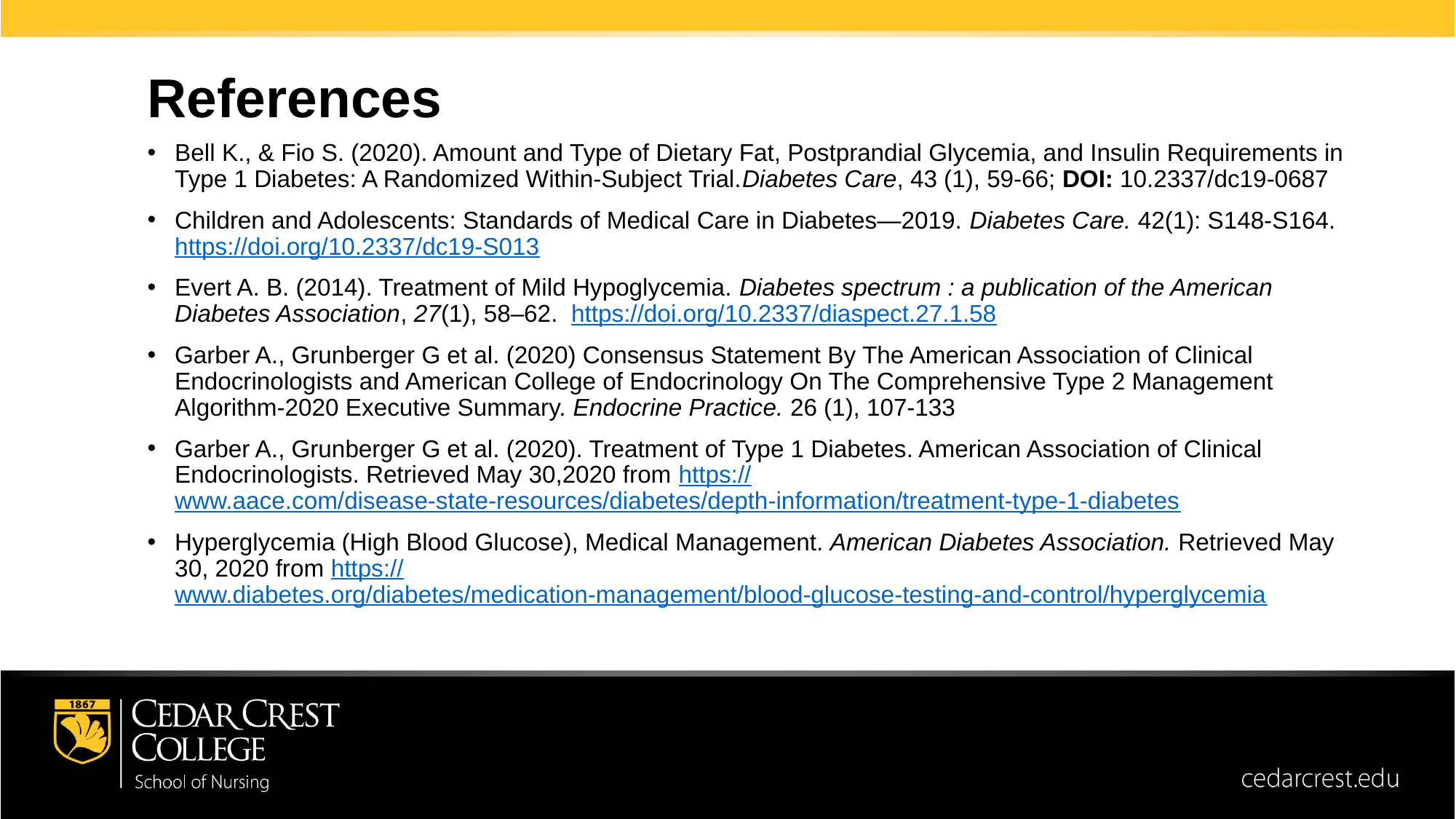

References
Bell K., & Fio S. (2020). Amount and Type of Dietary Fat, Postprandial Glycemia, and Insulin Requirements in Type 1 Diabetes: A Randomized Within-Subject Trial.Diabetes Care, 43 (1), 59-66; DOI: 10.2337/dc19-0687
Children and Adolescents: Standards of Medical Care in Diabetes—2019. Diabetes Care. 42(1): S148-S164. https://doi.org/10.2337/dc19-S013
Evert A. B. (2014). Treatment of Mild Hypoglycemia. Diabetes spectrum : a publication of the American Diabetes Association, 27(1), 58–62.  https://doi.org/10.2337/diaspect.27.1.58
Garber A., Grunberger G et al. (2020) Consensus Statement By The American Association of Clinical Endocrinologists and American College of Endocrinology On The Comprehensive Type 2 Management Algorithm-2020 Executive Summary. Endocrine Practice. 26 (1), 107-133
Garber A., Grunberger G et al. (2020). Treatment of Type 1 Diabetes. American Association of Clinical Endocrinologists. Retrieved May 30,2020 from https://www.aace.com/disease-state-resources/diabetes/depth-information/treatment-type-1-diabetes
Hyperglycemia (High Blood Glucose), Medical Management. American Diabetes Association. Retrieved May 30, 2020 from https://www.diabetes.org/diabetes/medication-management/blood-glucose-testing-and-control/hyperglycemia